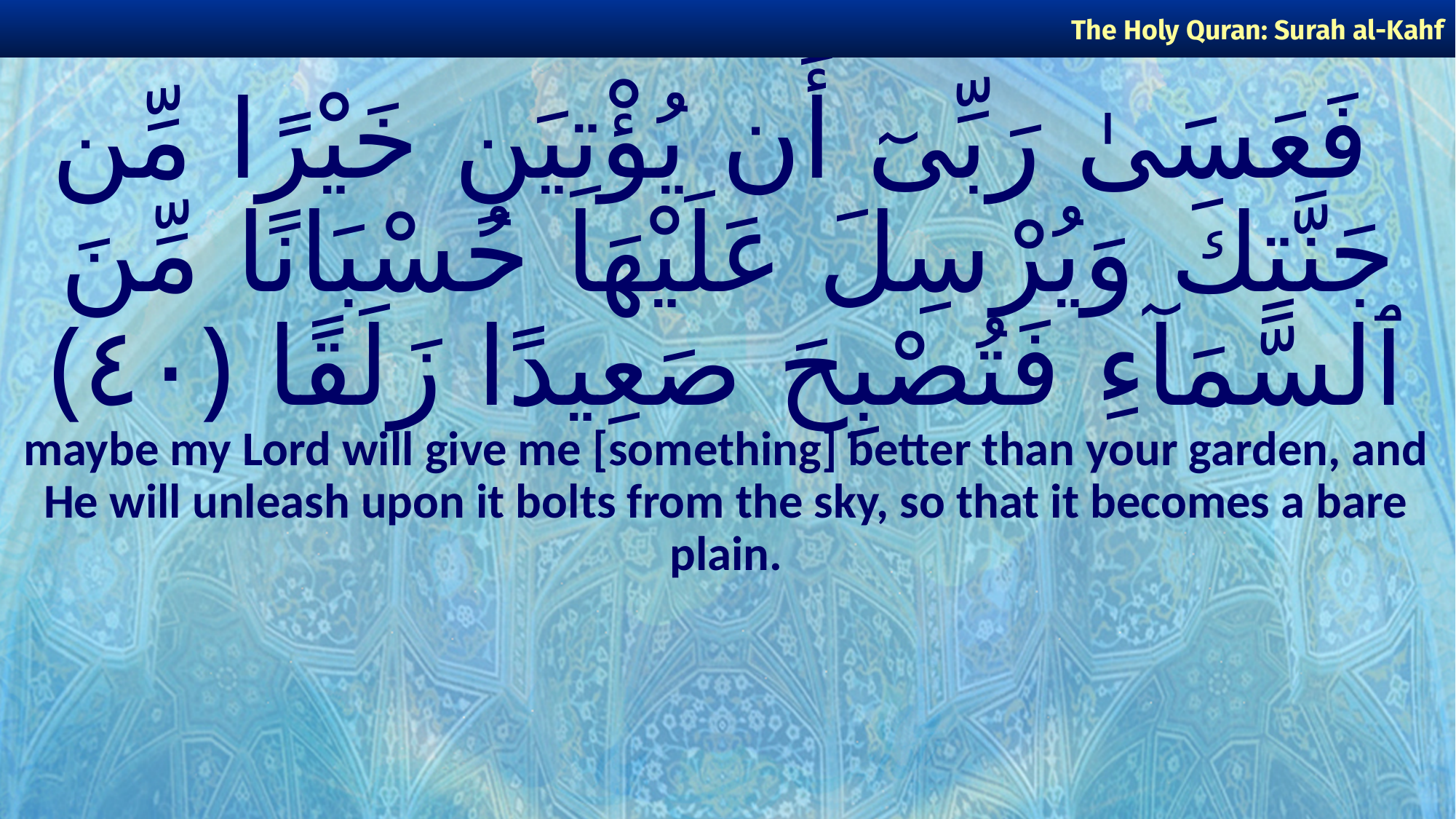

The Holy Quran: Surah al-Kahf
# فَعَسَىٰ رَبِّىٓ أَن يُؤْتِيَنِ خَيْرًا مِّن جَنَّتِكَ وَيُرْسِلَ عَلَيْهَا حُسْبَانًا مِّنَ ٱلسَّمَآءِ فَتُصْبِحَ صَعِيدًا زَلَقًا ﴿٤٠﴾
maybe my Lord will give me [something] better than your garden, and He will unleash upon it bolts from the sky, so that it becomes a bare plain.